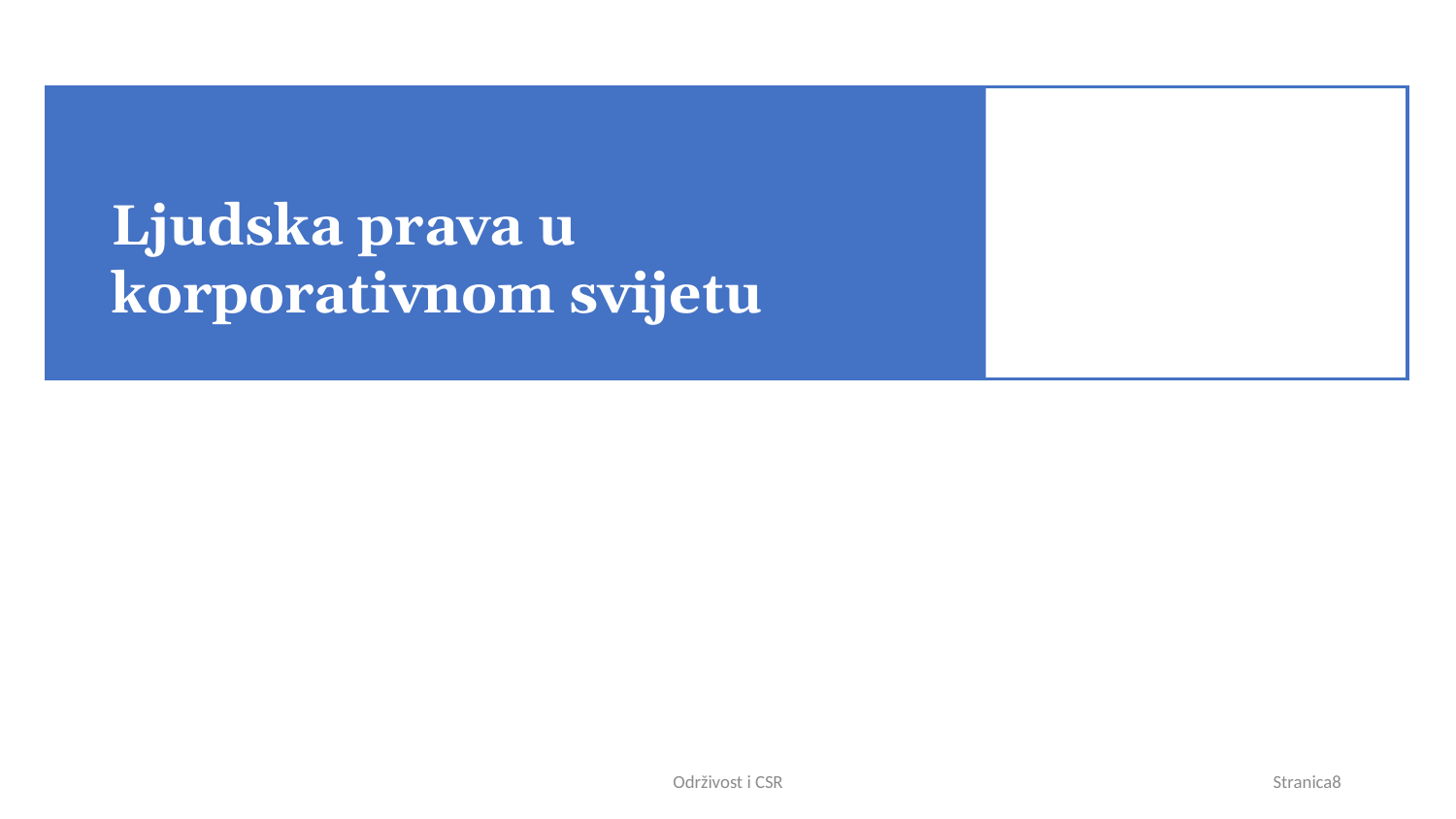

# Ljudska prava u korporativnom svijetu

Održivost i CSR
Stranica8